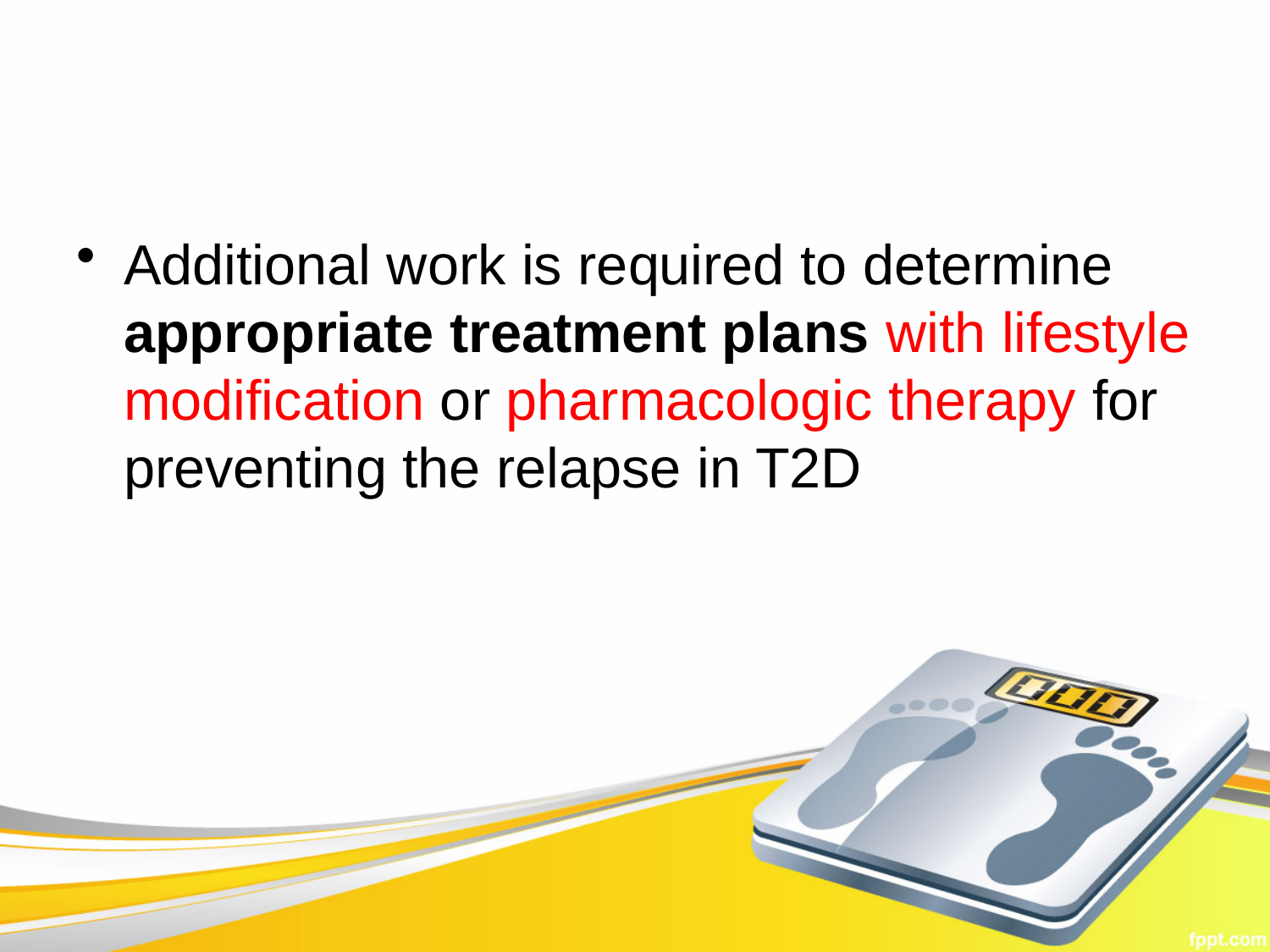

Additional work is required to determine appropriate treatment plans with lifestyle modification or pharmacologic therapy for preventing the relapse in T2D